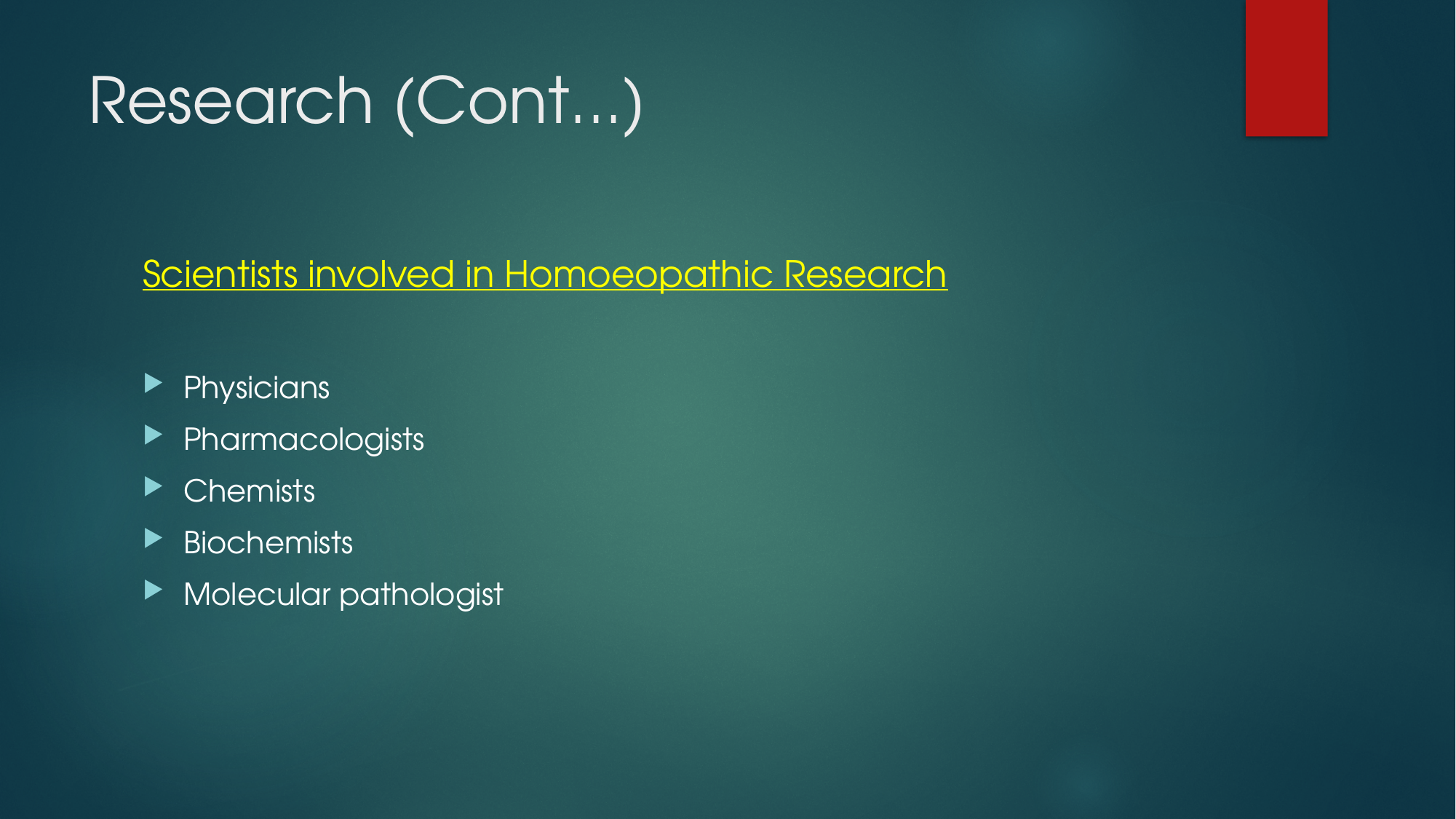

# Research (Cont...)
Scientists involved in Homoeopathic Research

Physicians
Pharmacologists
Chemists
Biochemists
Molecular pathologist